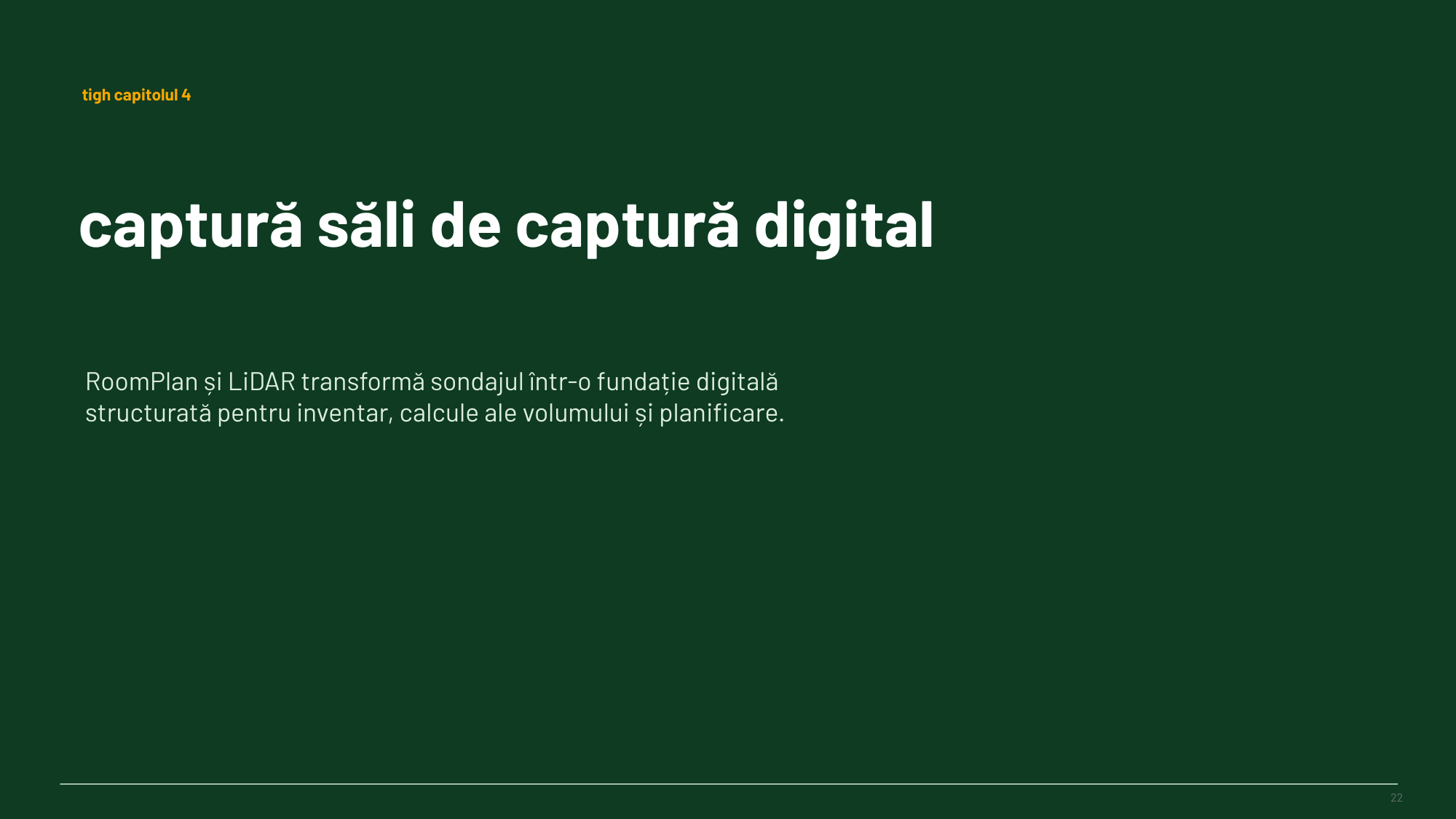

MovePilot Pro 4.0
tigh capitolul 4
captură săli de captură digital
RoomPlan și LiDAR transformă sondajul într-o fundație digitală structurată pentru inventar, calcule ale volumului și planificare.

22